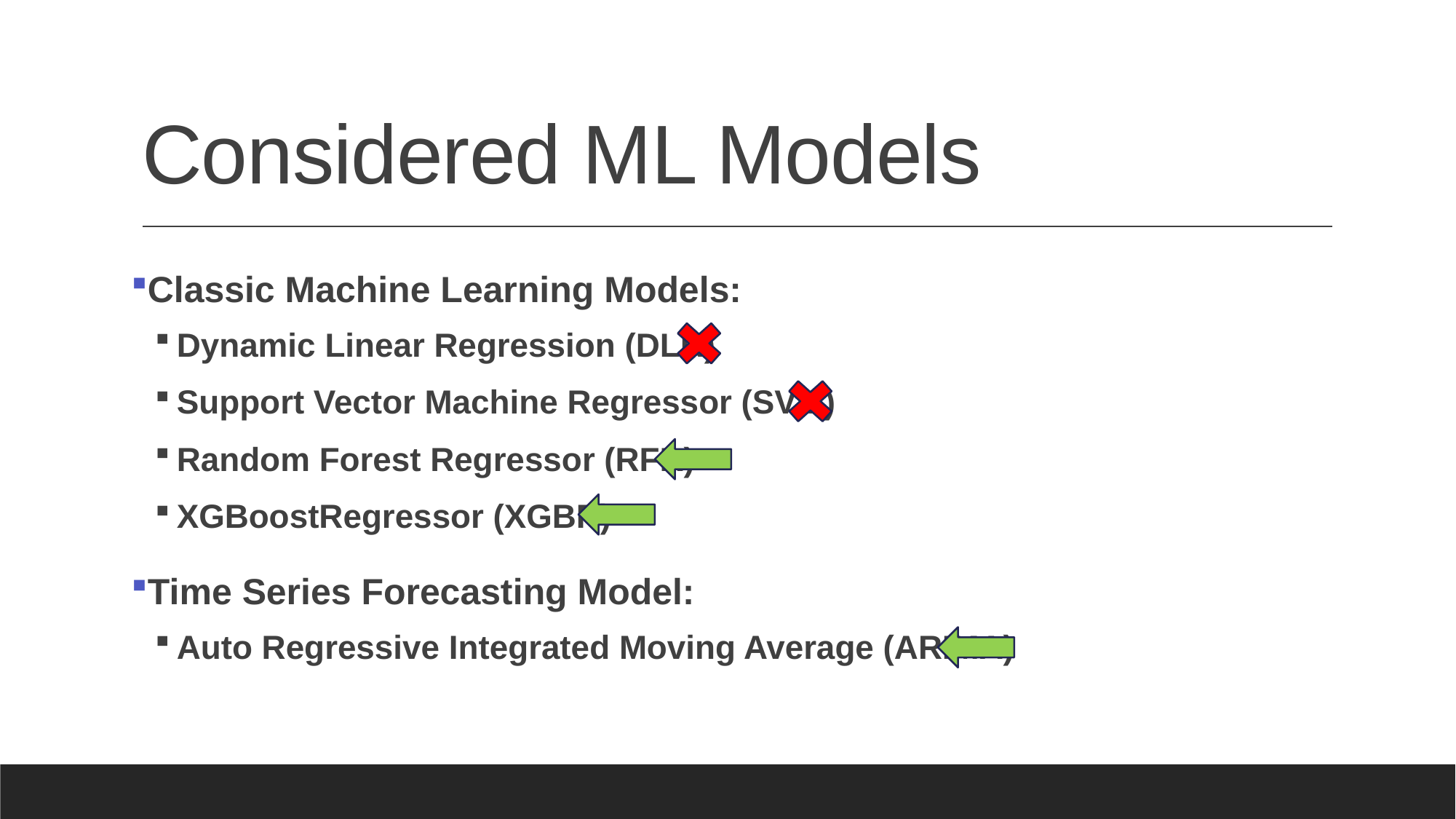

# Considered ML Models
Classic Machine Learning Models:
Dynamic Linear Regression (DLR)
Support Vector Machine Regressor (SVM)
Random Forest Regressor (RFR)
XGBoostRegressor (XGBR)
Time Series Forecasting Model:
Auto Regressive Integrated Moving Average (ARIMA)